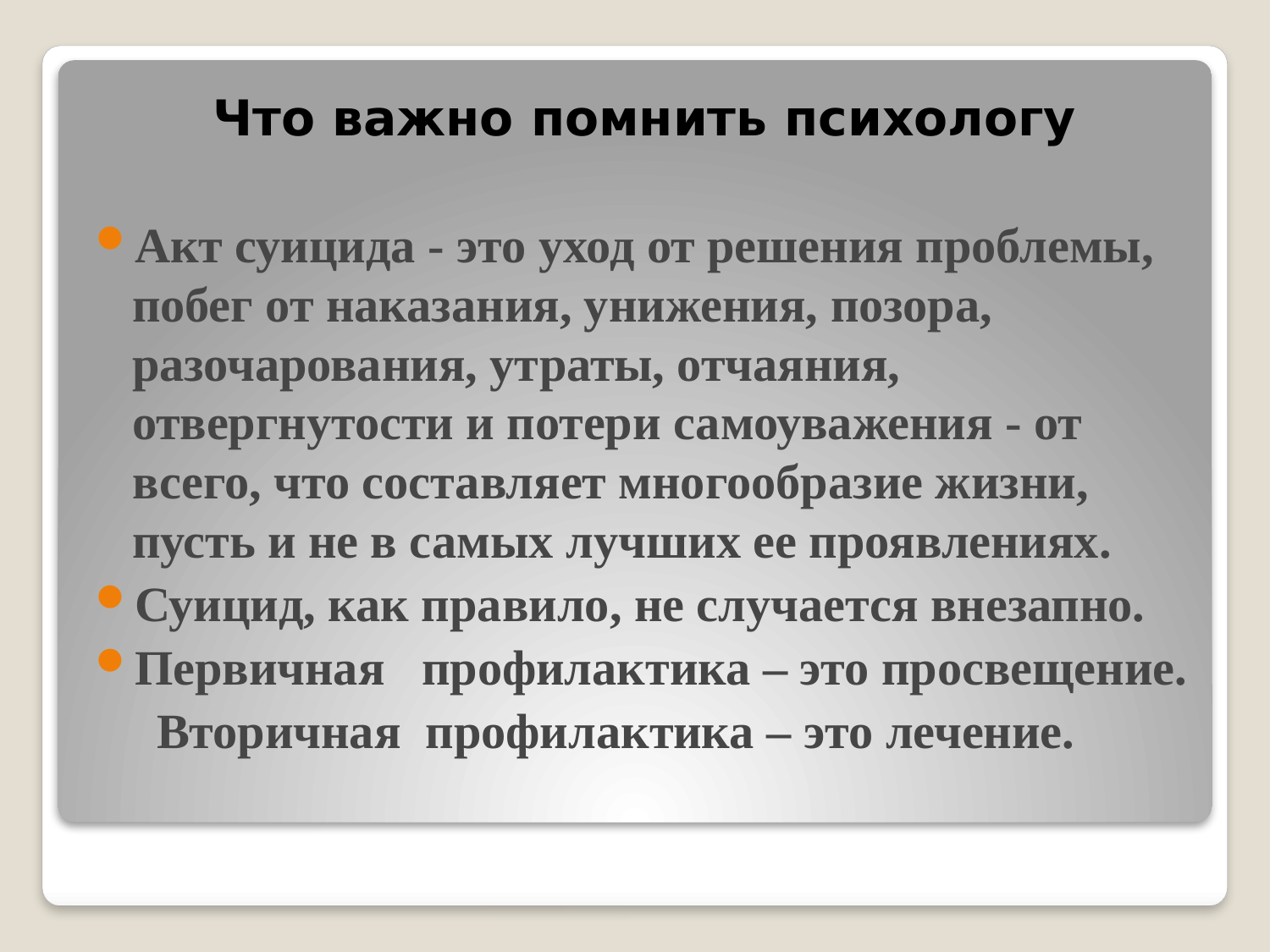

Что важно помнить психологу

Акт суицида - это уход от решения проблемы, побег от наказания, унижения, позора, разочарования, утраты, отчаяния, отвергнутости и потери самоуважения - от всего, что составляет многообразие жизни, пусть и не в самых лучших ее проявлениях.
Суицид, как правило, не случается внезапно.
Первичная   профилактика – это просвещение.
     Вторичная  профилактика – это лечение.